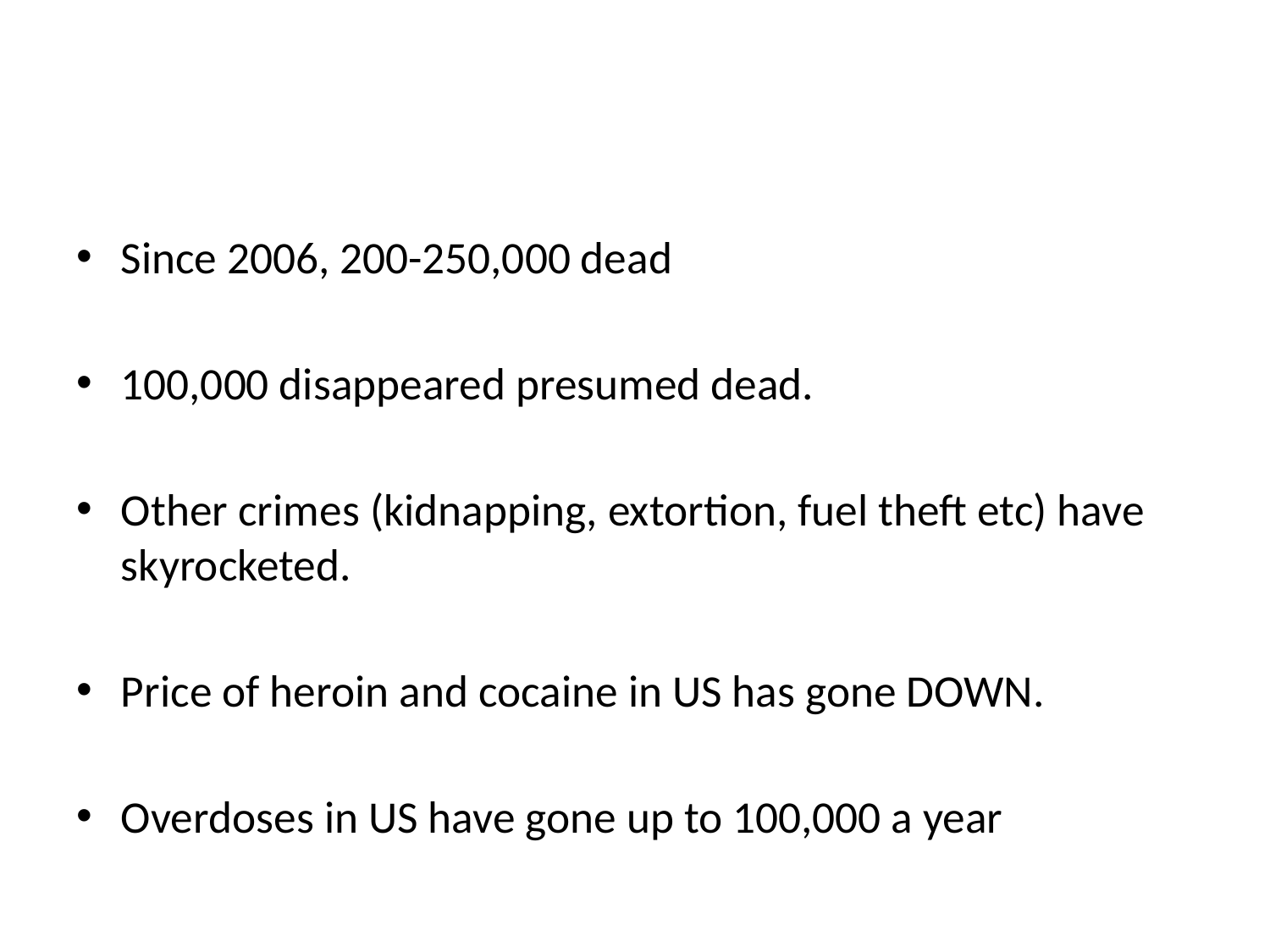

Since 2006, 200-250,000 dead

100,000 disappeared presumed dead.

Other crimes (kidnapping, extortion, fuel theft etc) have skyrocketed.

Price of heroin and cocaine in US has gone DOWN.

Overdoses in US have gone up to 100,000 a year